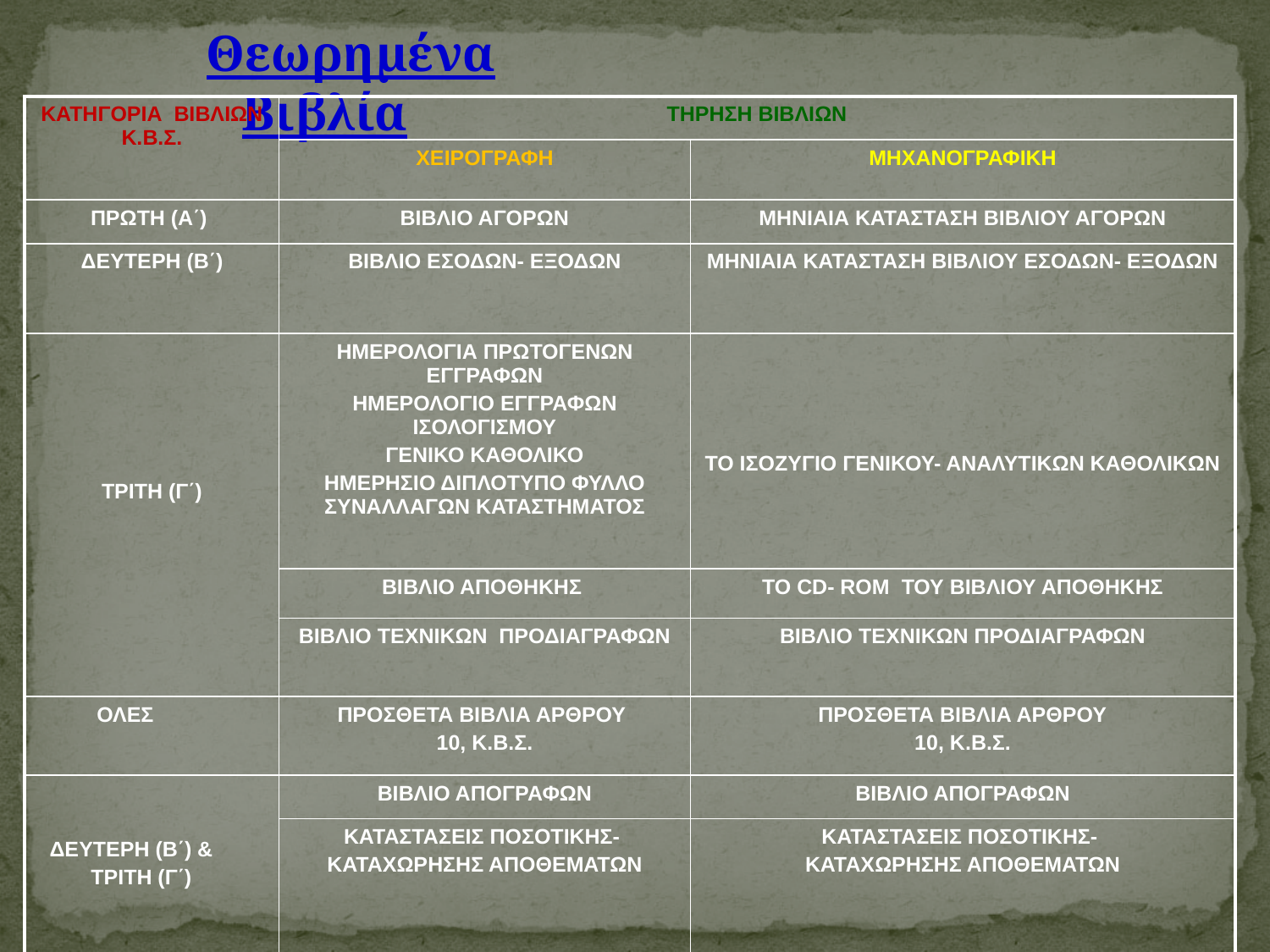

Θεωρημένα Βιβλία

| ΚΑΤΗΓΟΡΙΑ ΒΙΒΛΙΩΝ Κ.Β.Σ. | ΤΗΡΗΣΗ ΒΙΒΛΙΩΝ |  |
| --- | --- | --- |
|  | ΧΕΙΡΟΓΡΑΦΗ | ΜΗΧΑΝΟΓΡΑΦΙΚΗ |
| ΠΡΩΤΗ (Α΄) | ΒΙΒΛΙΟ ΑΓΟΡΩΝ | ΜΗΝΙΑΙΑ ΚΑΤΑΣΤΑΣΗ ΒΙΒΛΙΟΥ ΑΓΟΡΩΝ |
| ΔΕΥΤΕΡΗ (Β΄) | ΒΙΒΛΙΟ ΕΣΟΔΩΝ- ΕΞΟΔΩΝ | ΜΗΝΙΑΙΑ ΚΑΤΑΣΤΑΣΗ ΒΙΒΛΙΟΥ ΕΣΟΔΩΝ- ΕΞΟΔΩΝ |
| ΤΡΙΤΗ (Γ΄) | ΗΜΕΡΟΛΟΓΙΑ ΠΡΩΤΟΓΕΝΩΝ ΕΓΓΡΑΦΩΝ ΗΜΕΡΟΛΟΓΙΟ ΕΓΓΡΑΦΩΝ ΙΣΟΛΟΓΙΣΜΟΥ ΓΕΝΙΚΟ ΚΑΘΟΛΙΚΟ ΗΜΕΡΗΣΙΟ ΔΙΠΛΟΤΥΠΟ ΦΥΛΛΟ ΣΥΝΑΛΛΑΓΩΝ ΚΑΤΑΣΤΗΜΑΤΟΣ | ΤΟ ΙΣΟΖΥΓΙΟ ΓΕΝΙΚΟΥ- ΑΝΑΛΥΤΙΚΩΝ ΚΑΘΟΛΙΚΩΝ |
|  | ΒΙΒΛΙΟ ΑΠΟΘΗΚΗΣ | ΤΟ CD- ROM ΤΟΥ ΒΙΒΛΙΟΥ ΑΠΟΘΗΚΗΣ |
|  | ΒΙΒΛΙΟ ΤΕΧΝΙΚΩΝ ΠΡΟΔΙΑΓΡΑΦΩΝ | ΒΙΒΛΙΟ ΤΕΧΝΙΚΩΝ ΠΡΟΔΙΑΓΡΑΦΩΝ |
| ΟΛΕΣ | ΠΡΟΣΘΕΤΑ ΒΙΒΛΙΑ ΑΡΘΡΟΥ 10, Κ.Β.Σ. | ΠΡΟΣΘΕΤΑ ΒΙΒΛΙΑ ΑΡΘΡΟΥ 10, Κ.Β.Σ. |
| ΔΕΥΤΕΡΗ (Β΄) & ΤΡΙΤΗ (Γ΄) | ΒΙΒΛΙΟ ΑΠΟΓΡΑΦΩΝ | ΒΙΒΛΙΟ ΑΠΟΓΡΑΦΩΝ |
|  | ΚΑΤΑΣΤΑΣΕΙΣ ΠΟΣΟΤΙΚΗΣ- ΚΑΤΑΧΩΡΗΣΗΣ ΑΠΟΘΕΜΑΤΩΝ | ΚΑΤΑΣΤΑΣΕΙΣ ΠΟΣΟΤΙΚΗΣ- ΚΑΤΑΧΩΡΗΣΗΣ ΑΠΟΘΕΜΑΤΩΝ |